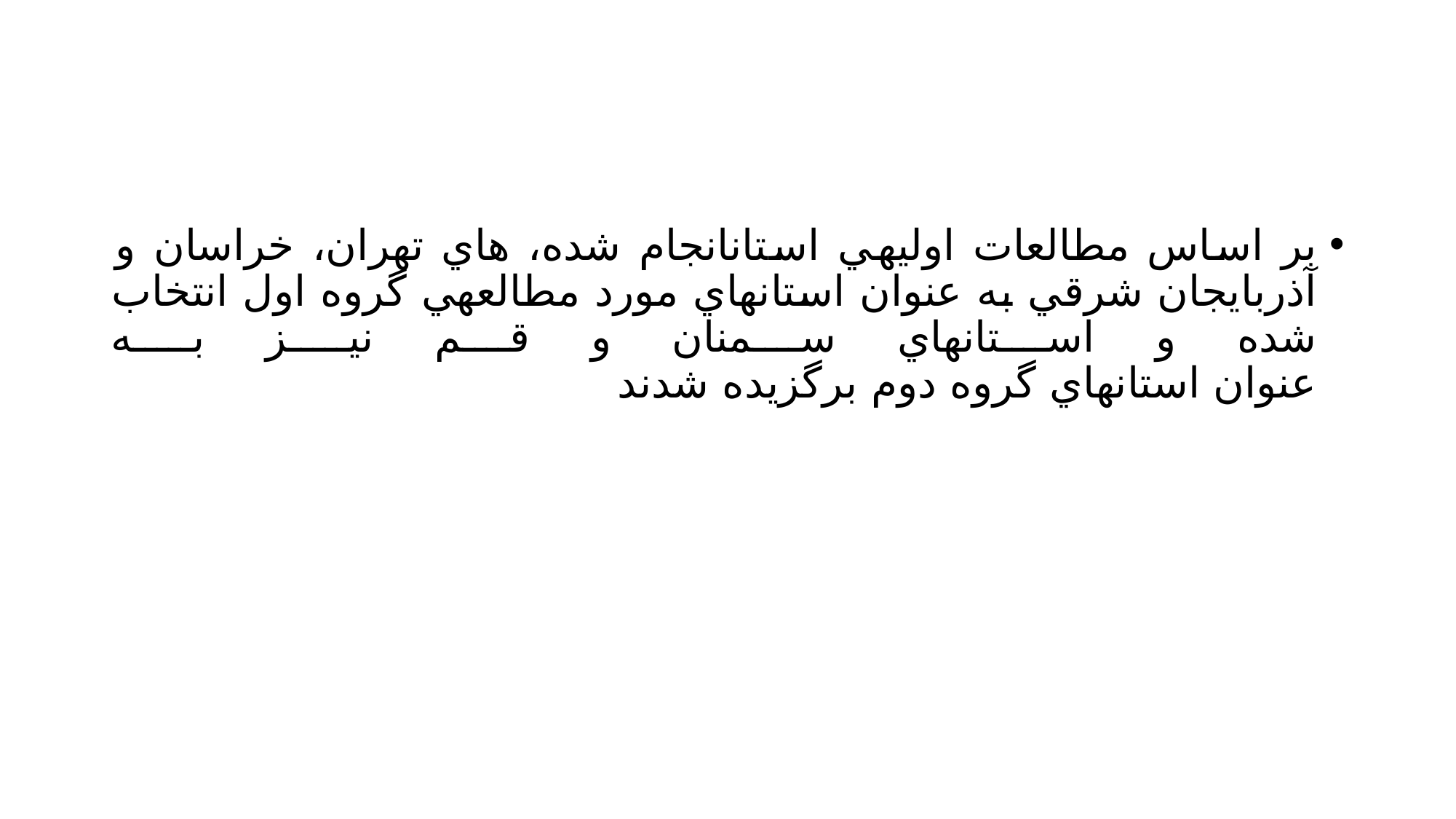

#
بر اساس مطالعات اوليهي استانانجام شده، هاي تهران، خراسان و آذربايجان شرقي به عنوان استانهاي مورد مطالعهي گروه اول انتخاب شده و استانهاي سمنان و قم نيـز بـه
عنوان استانهاي گروه دوم برگزيده شدند